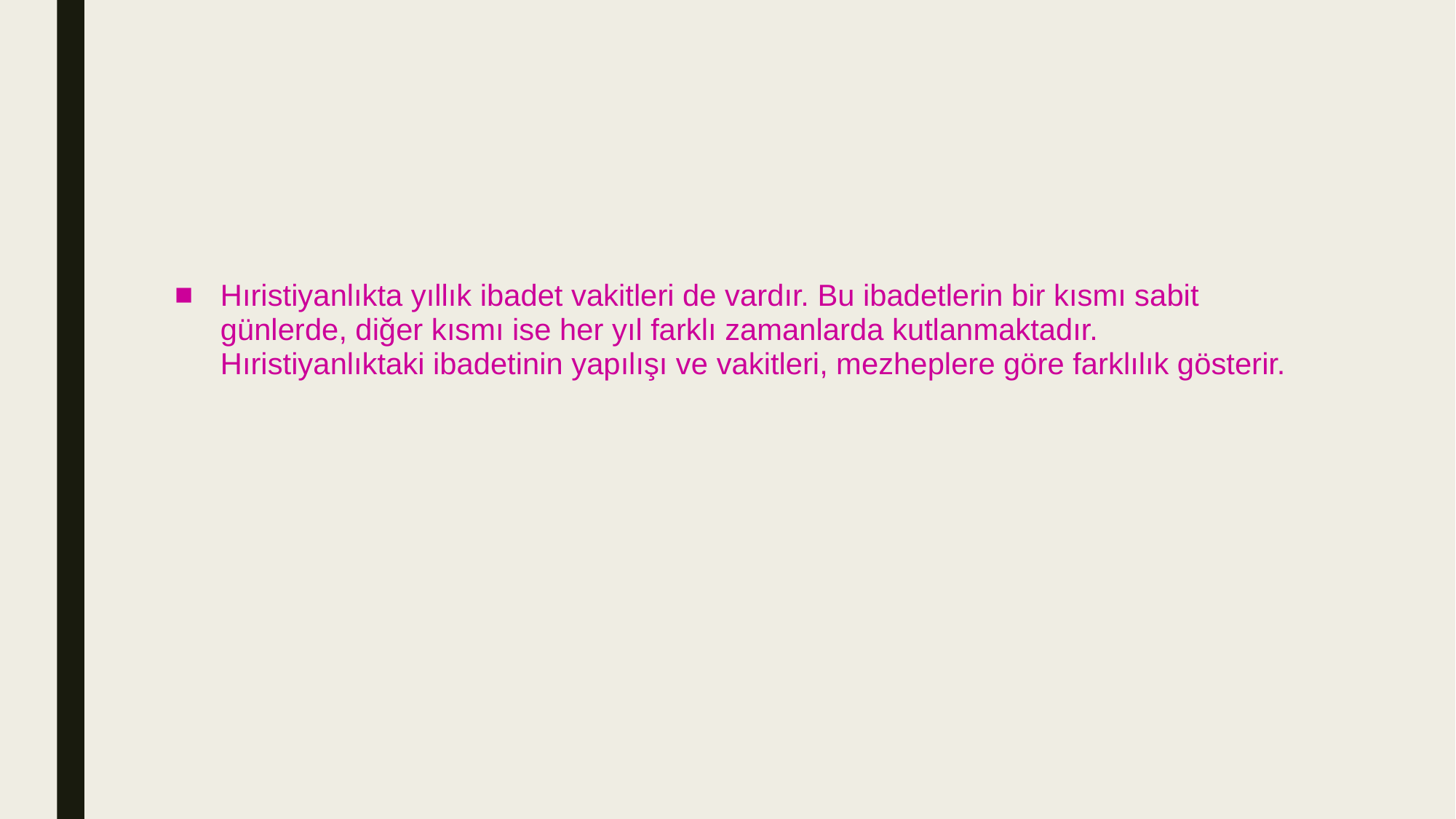

#
Hıristiyanlıkta yıllık ibadet vakitleri de vardır. Bu ibadetlerin bir kısmı sabit günlerde, diğer kısmı ise her yıl farklı zamanlarda kutlanmaktadır. Hıristiyanlıktaki ibadetinin yapılışı ve vakitleri, mezheplere göre farklılık gösterir.